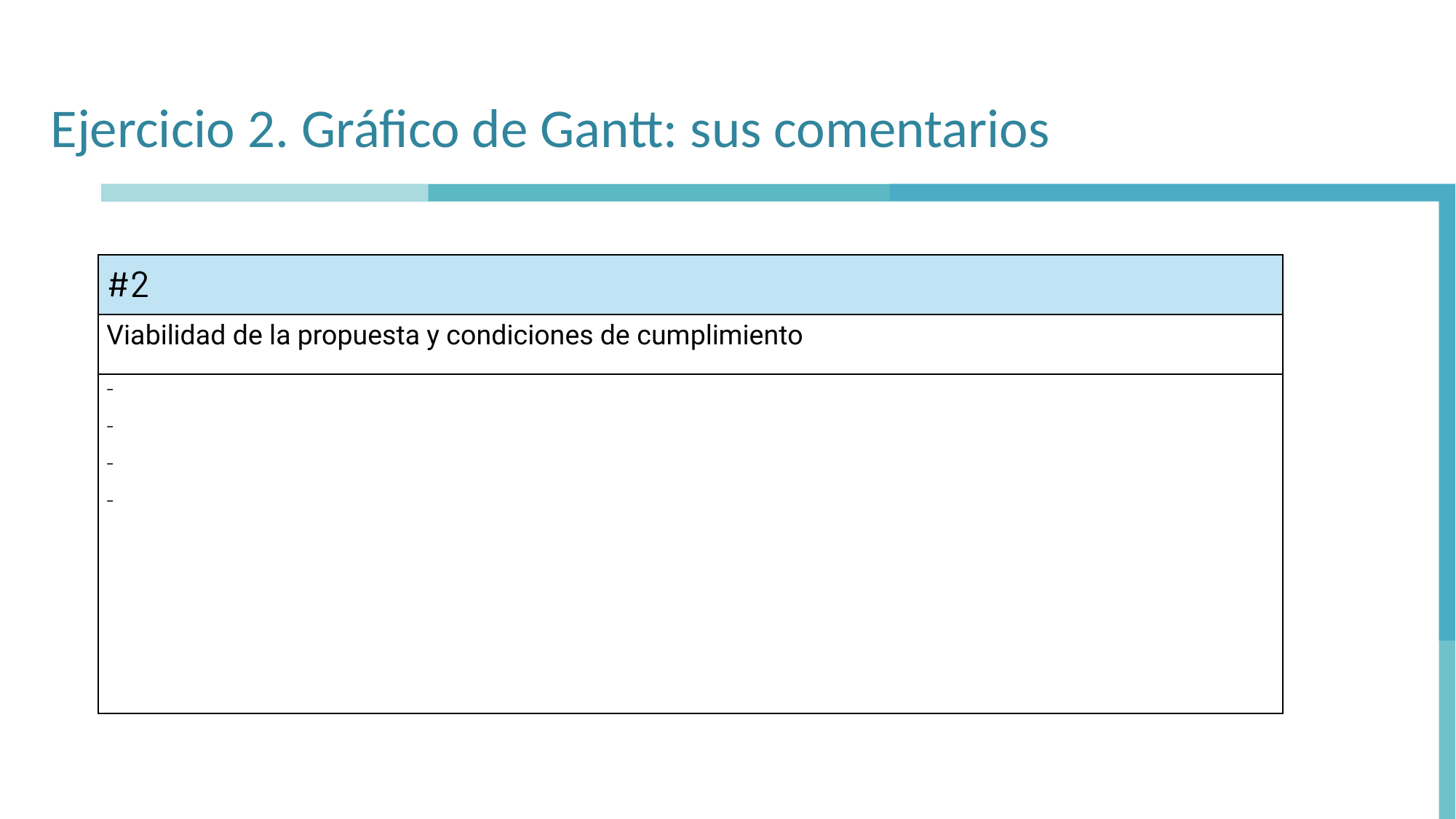

# Ejercicio 2. Gráfico de Gantt: sus comentarios
| #2 |
| --- |
| Viabilidad de la propuesta y condiciones de cumplimiento |
| - - - - |